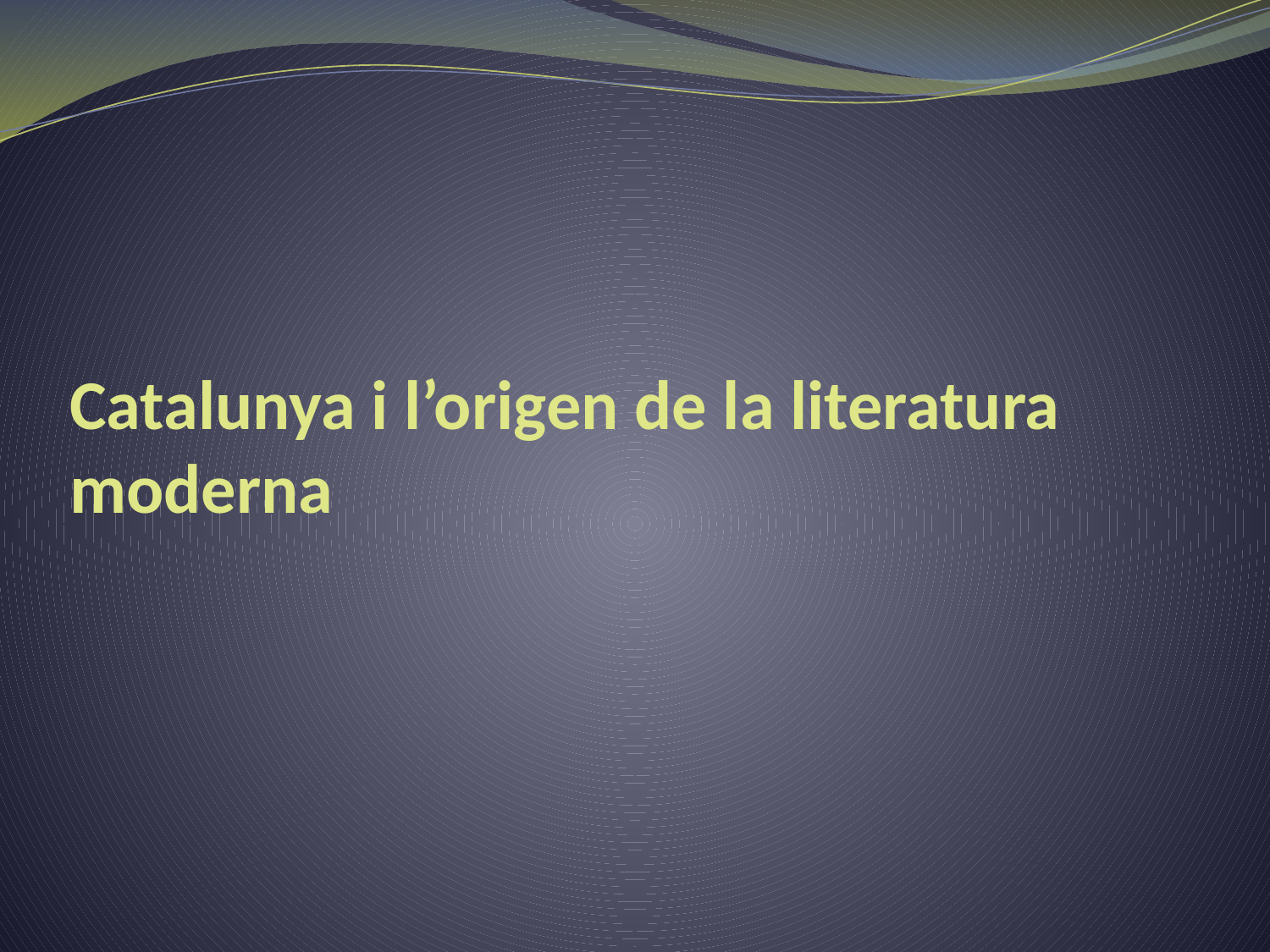

# Catalunya i l’origen de la literatura moderna